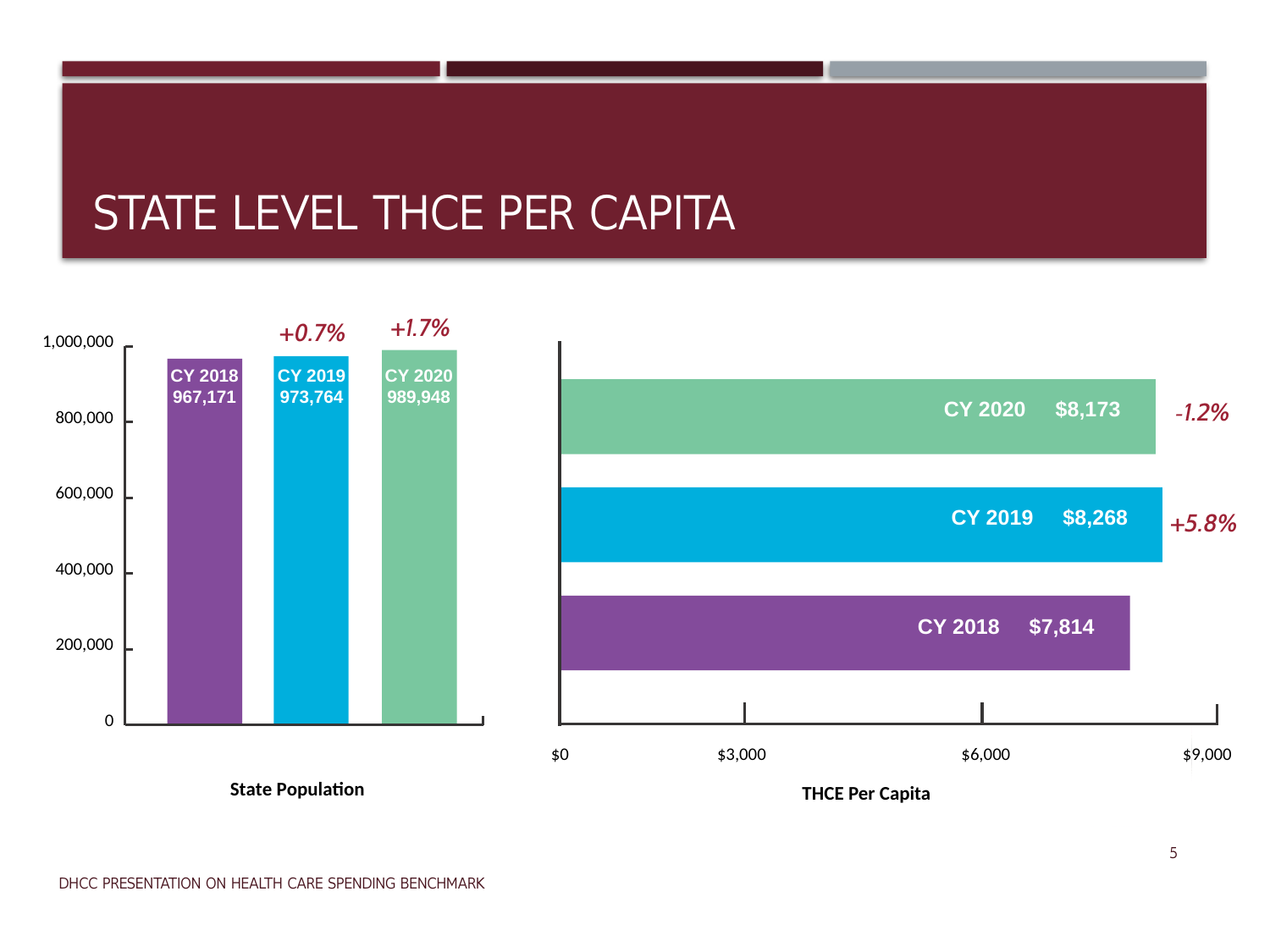

# State Level THCE Per Capita
+1.7%
+0.7%
1,000,000

CY 2020     $8,173

CY 2019     $8,268

CY 2018     $7,814

$0                                     $3,000	                                               $6,000                                           $9,000

CY 2018
967,171
CY 2019
973,764
CY 2020
989,948
-1.2%
800,000

600,000

+5.8%
400,000

200,000

0

State Population
THCE Per Capita
5
DHCC Presentation on health care spending benchmark